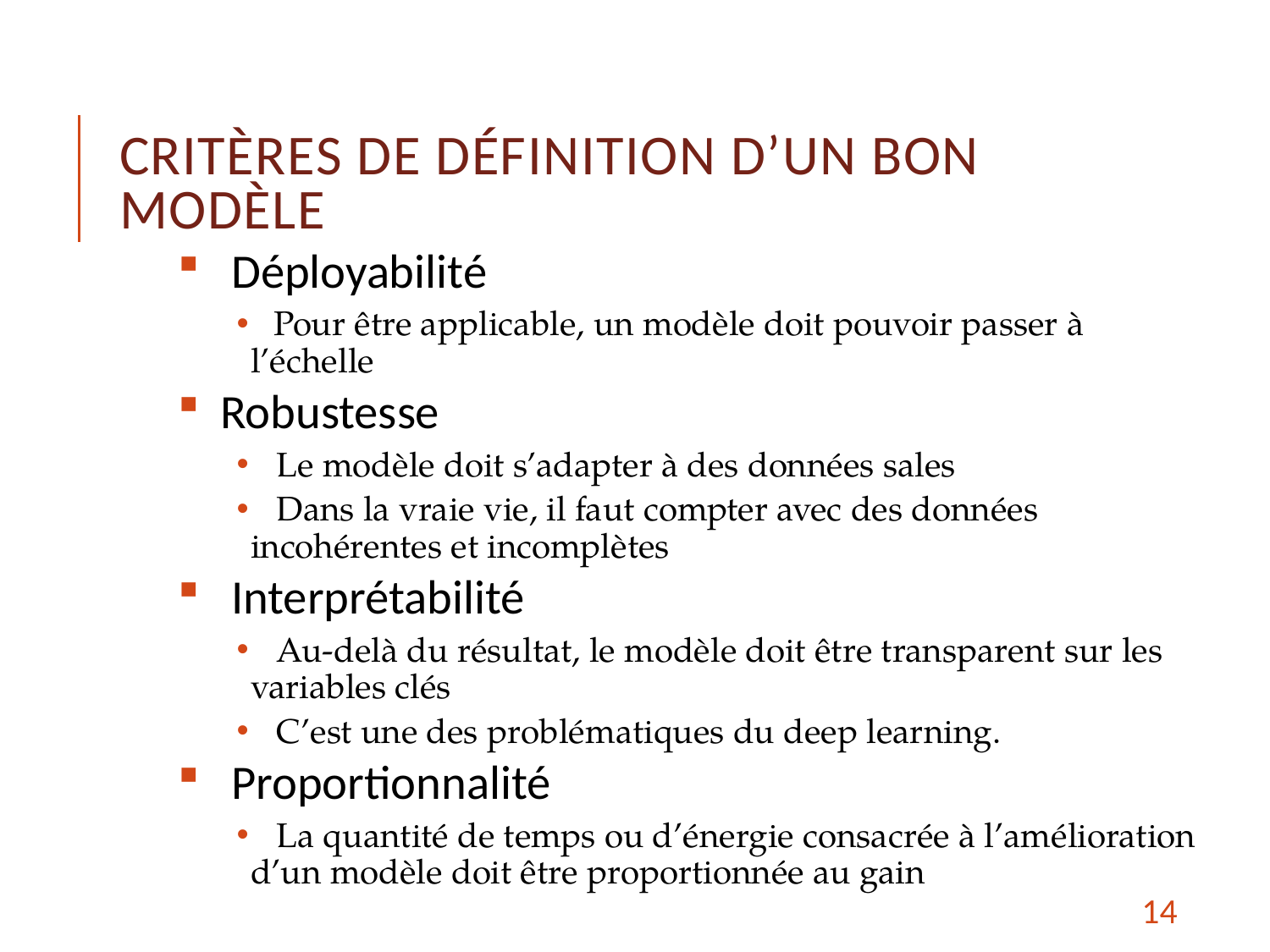

# Critères de définition d’un bon modèle
   Déployabilité
   Pour être applicable, un modèle doit pouvoir passer à l’échelle
  Robustesse
   Le modèle doit s’adapter à des données sales
   Dans la vraie vie, il faut compter avec des données incohérentes et incomplètes
   Interprétabilité
   Au-delà du résultat, le modèle doit être transparent sur les variables clés
   C’est une des problématiques du deep learning.
   Proportionnalité
   La quantité de temps ou d’énergie consacrée à l’amélioration d’un modèle doit être proportionnée au gain

14